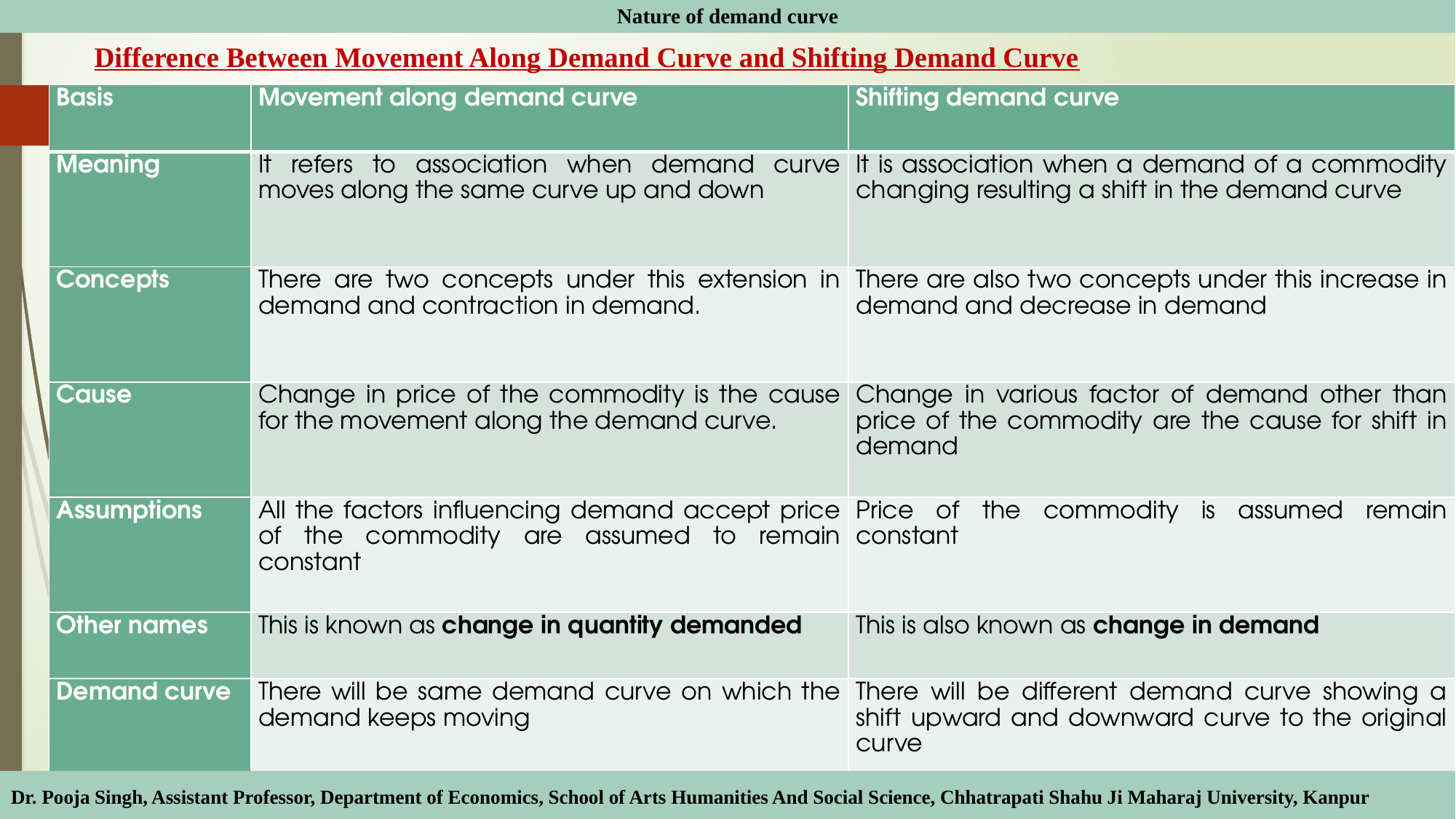

Nature of demand curve
# Difference Between Movement Along Demand Curve and Shifting Demand Curve
| Basis | Movement along demand curve | Shifting demand curve |
| --- | --- | --- |
| Meaning | It refers to association when demand curve moves along the same curve up and down | It is association when a demand of a commodity changing resulting a shift in the demand curve |
| Concepts | There are two concepts under this extension in demand and contraction in demand. | There are also two concepts under this increase in demand and decrease in demand |
| Cause | Change in price of the commodity is the cause for the movement along the demand curve. | Change in various factor of demand other than price of the commodity are the cause for shift in demand |
| Assumptions | All the factors influencing demand accept price of the commodity are assumed to remain constant | Price of the commodity is assumed remain constant |
| Other names | This is known as change in quantity demanded | This is also known as change in demand |
| Demand curve | There will be same demand curve on which the demand keeps moving | There will be different demand curve showing a shift upward and downward curve to the original curve |
Dr. Pooja Singh, Assistant Professor, Department of Economics, School of Arts Humanities And Social Science, Chhatrapati Shahu Ji Maharaj University, Kanpur